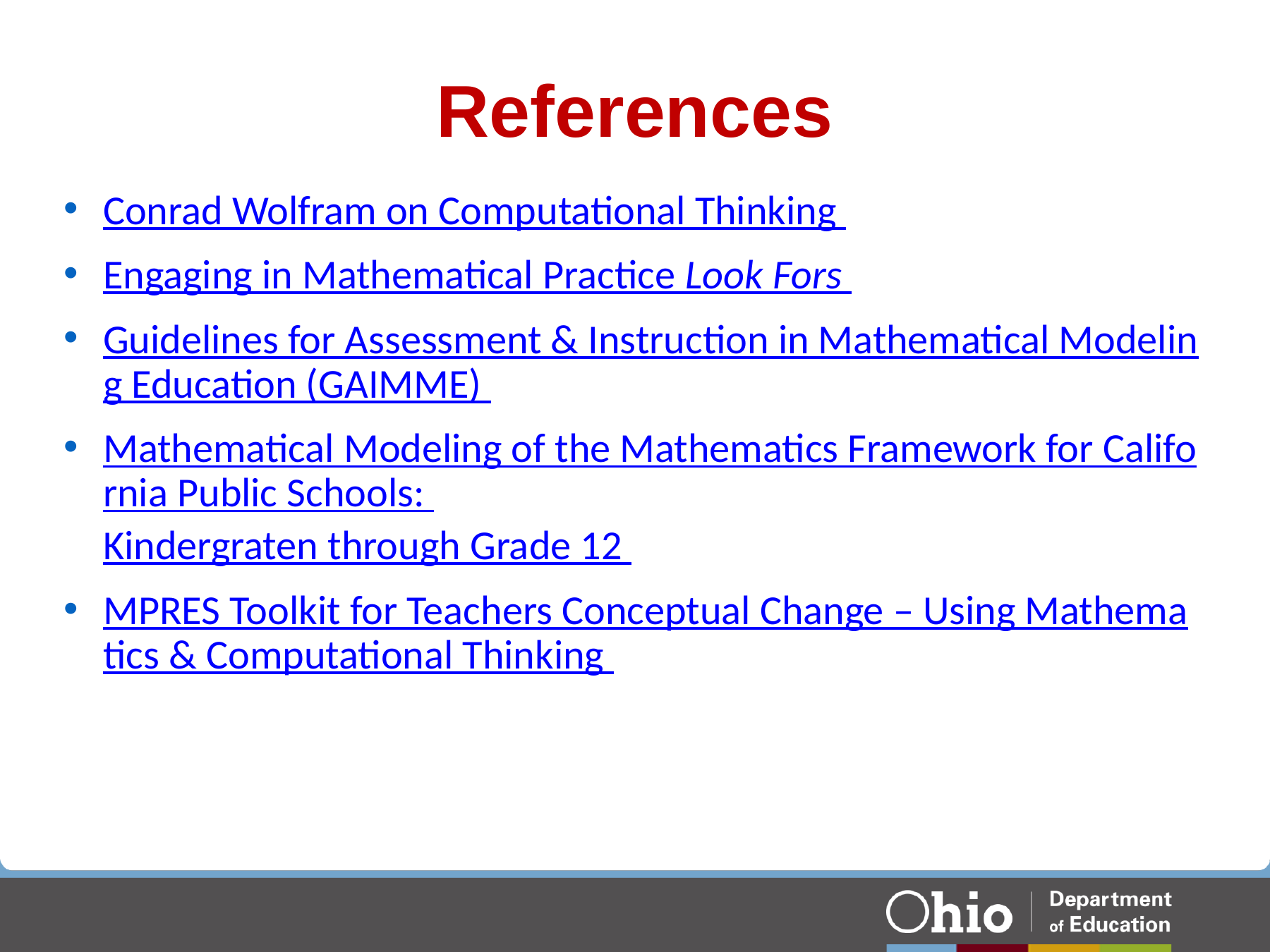

# References
Conrad Wolfram on Computational Thinking
Engaging in Mathematical Practice Look Fors
Guidelines for Assessment & Instruction in Mathematical Modeling Education (GAIMME)
Mathematical Modeling of the Mathematics Framework for California Public Schools: Kindergraten through Grade 12
MPRES Toolkit for Teachers Conceptual Change – Using Mathematics & Computational Thinking